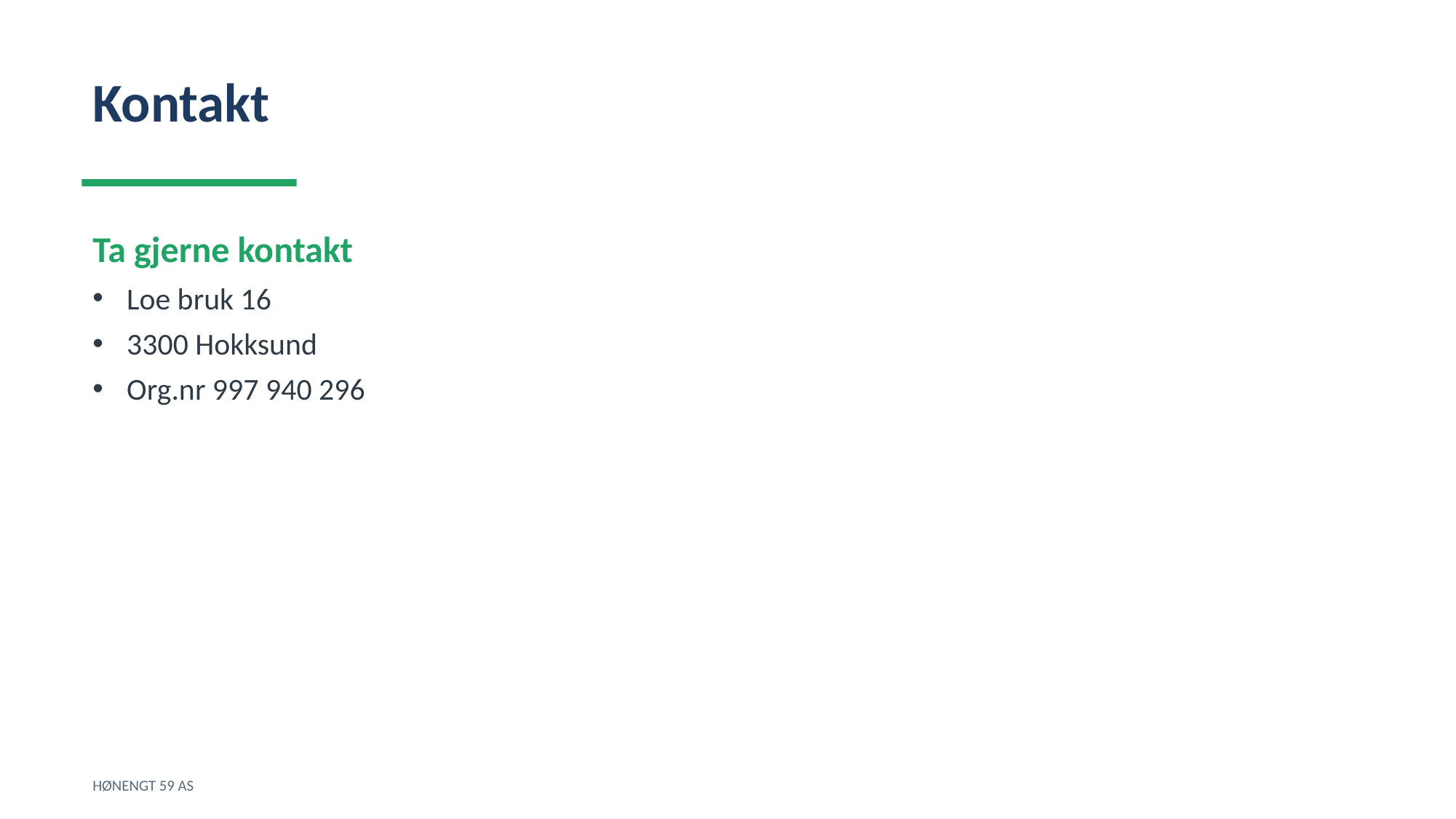

Kontakt

Ta gjerne kontakt
Loe bruk 16
3300 Hokksund
Org.nr 997 940 296
HØNENGT 59 AS